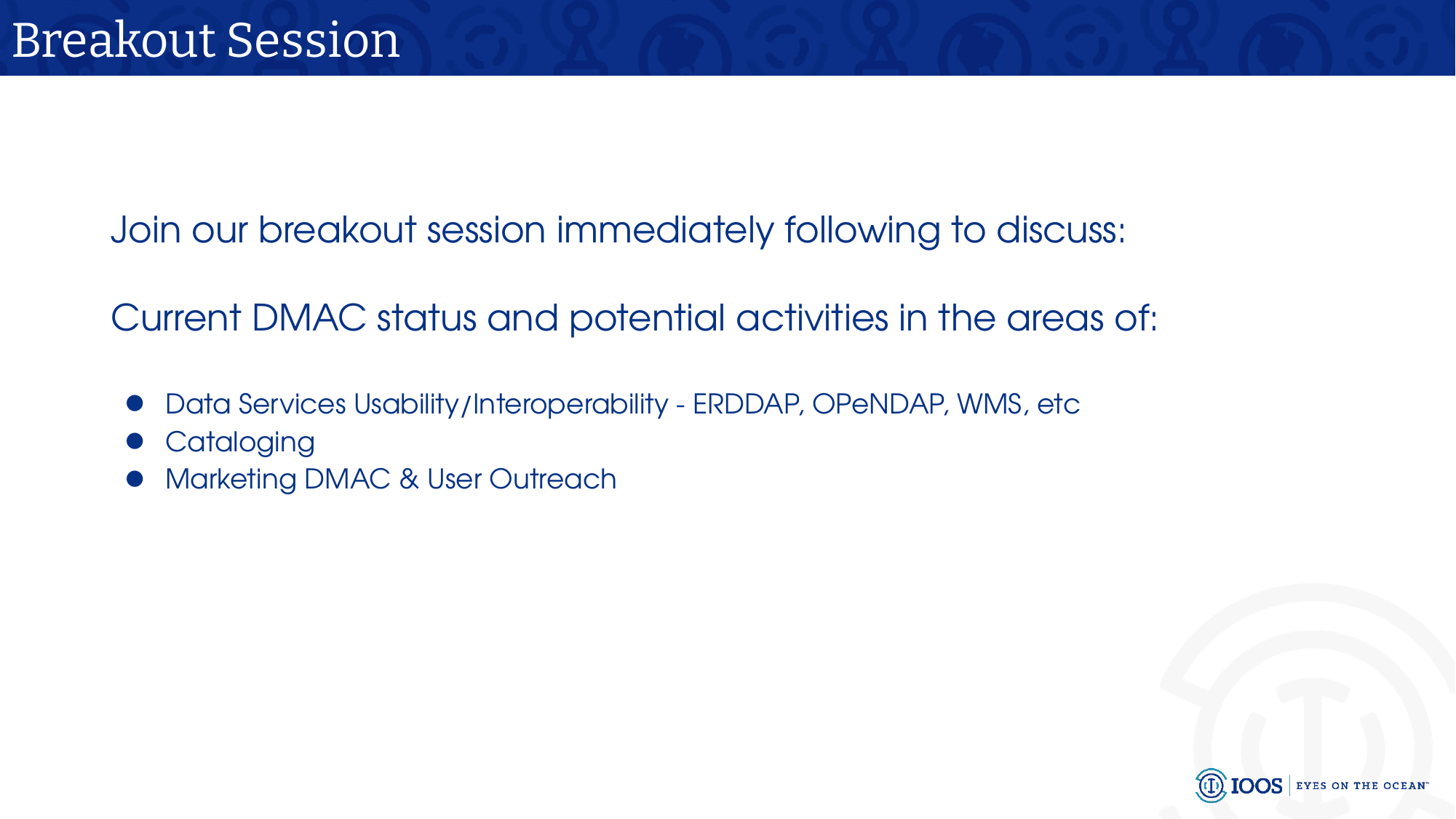

# Breakout Session

Join our breakout session immediately following to discuss:

Current DMAC status and potential activities in the areas of:

Data Services Usability/Interoperability - ERDDAP, OPeNDAP, WMS, etc
Cataloging
Marketing DMAC & User Outreach